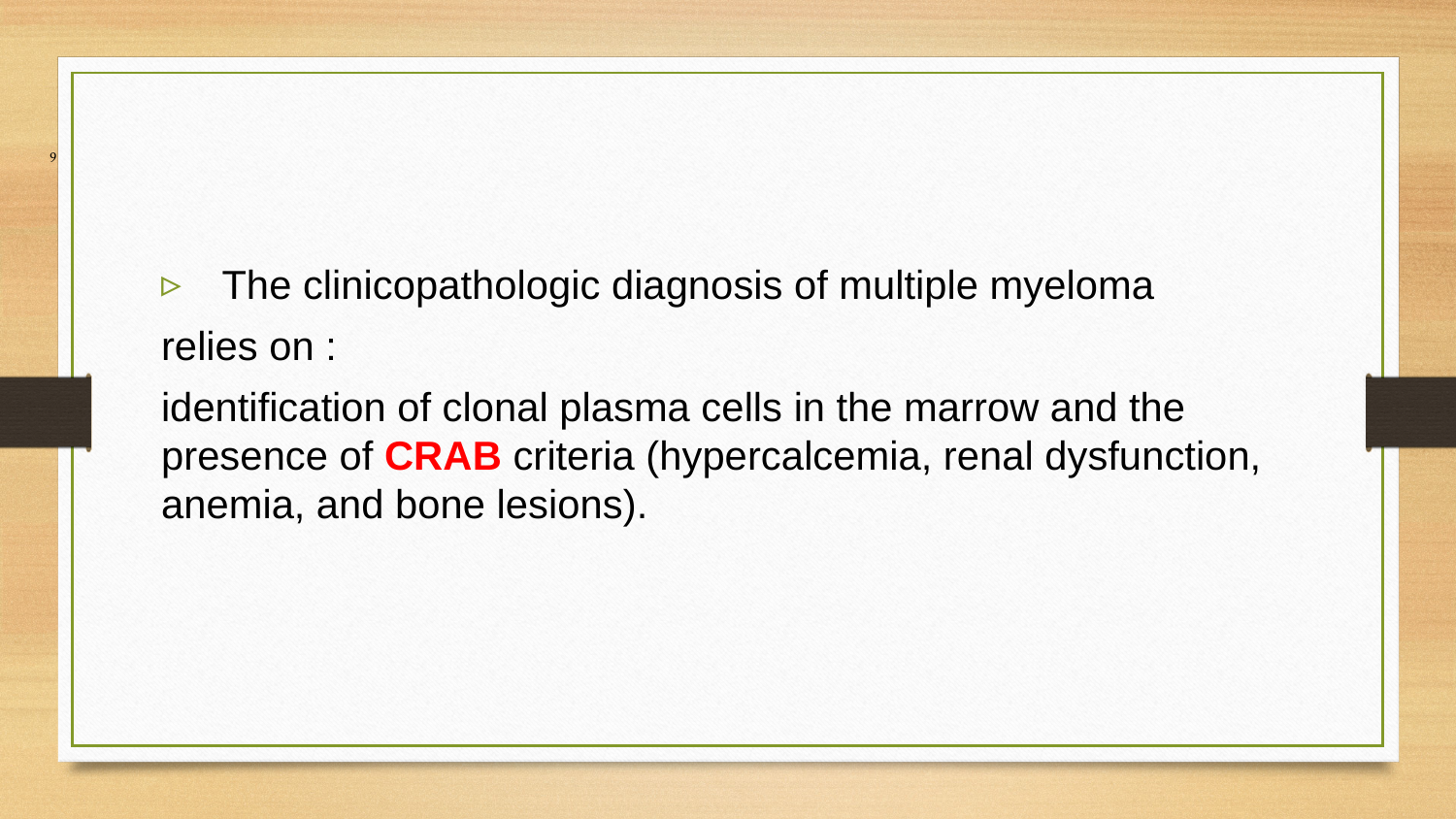

9
#
The clinicopathologic diagnosis of multiple myeloma
relies on :
identification of clonal plasma cells in the marrow and the presence of CRAB criteria (hypercalcemia, renal dysfunction, anemia, and bone lesions).